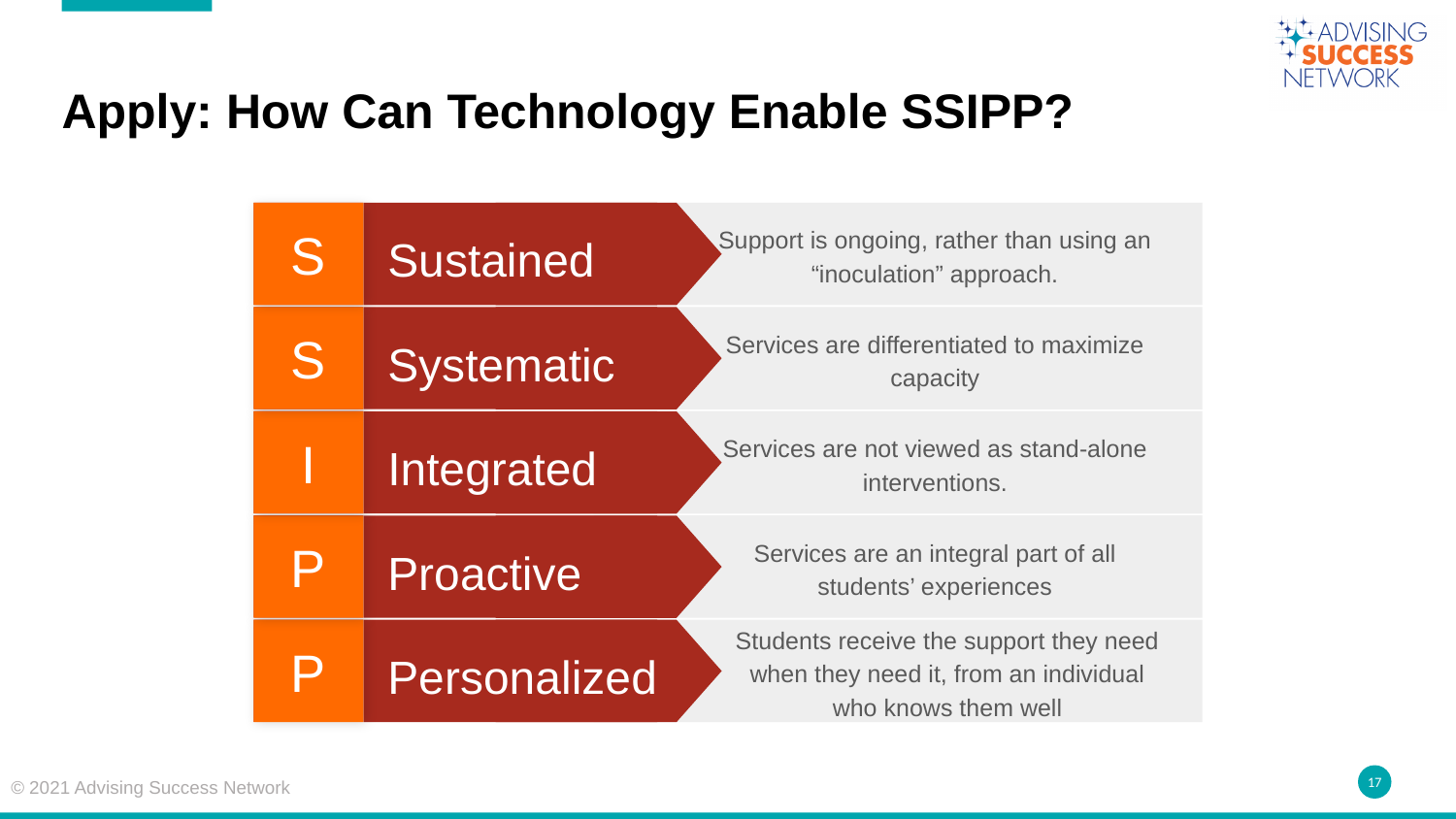

# Apply: How Can Technology Enable SSIPP?

S

Support is ongoing, rather than using an “inoculation” approach.
Sustained

S

Services are differentiated to maximize capacity
Systematic

I

Services are not viewed as stand-alone interventions.
Integrated

P

Services are an integral part of all students’ experiences
Proactive

P

Students receive the support they need when they need it, from an individual who knows them well
Personalized
17